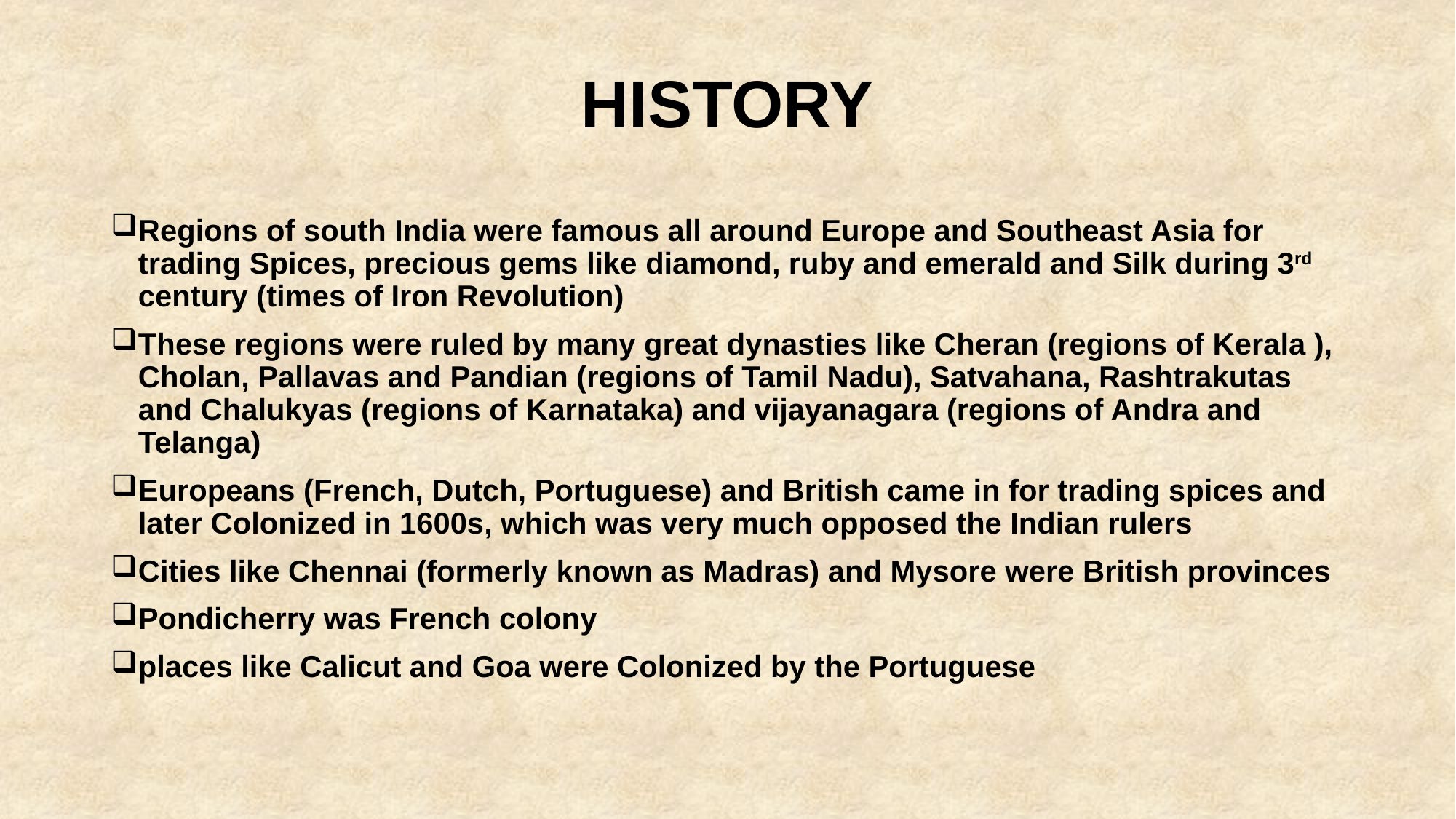

# HISTORY
Regions of south India were famous all around Europe and Southeast Asia for trading Spices, precious gems like diamond, ruby and emerald and Silk during 3rd century (times of Iron Revolution)
These regions were ruled by many great dynasties like Cheran (regions of Kerala ), Cholan, Pallavas and Pandian (regions of Tamil Nadu), Satvahana, Rashtrakutas and Chalukyas (regions of Karnataka) and vijayanagara (regions of Andra and Telanga)
Europeans (French, Dutch, Portuguese) and British came in for trading spices and later Colonized in 1600s, which was very much opposed the Indian rulers
Cities like Chennai (formerly known as Madras) and Mysore were British provinces
Pondicherry was French colony
places like Calicut and Goa were Colonized by the Portuguese